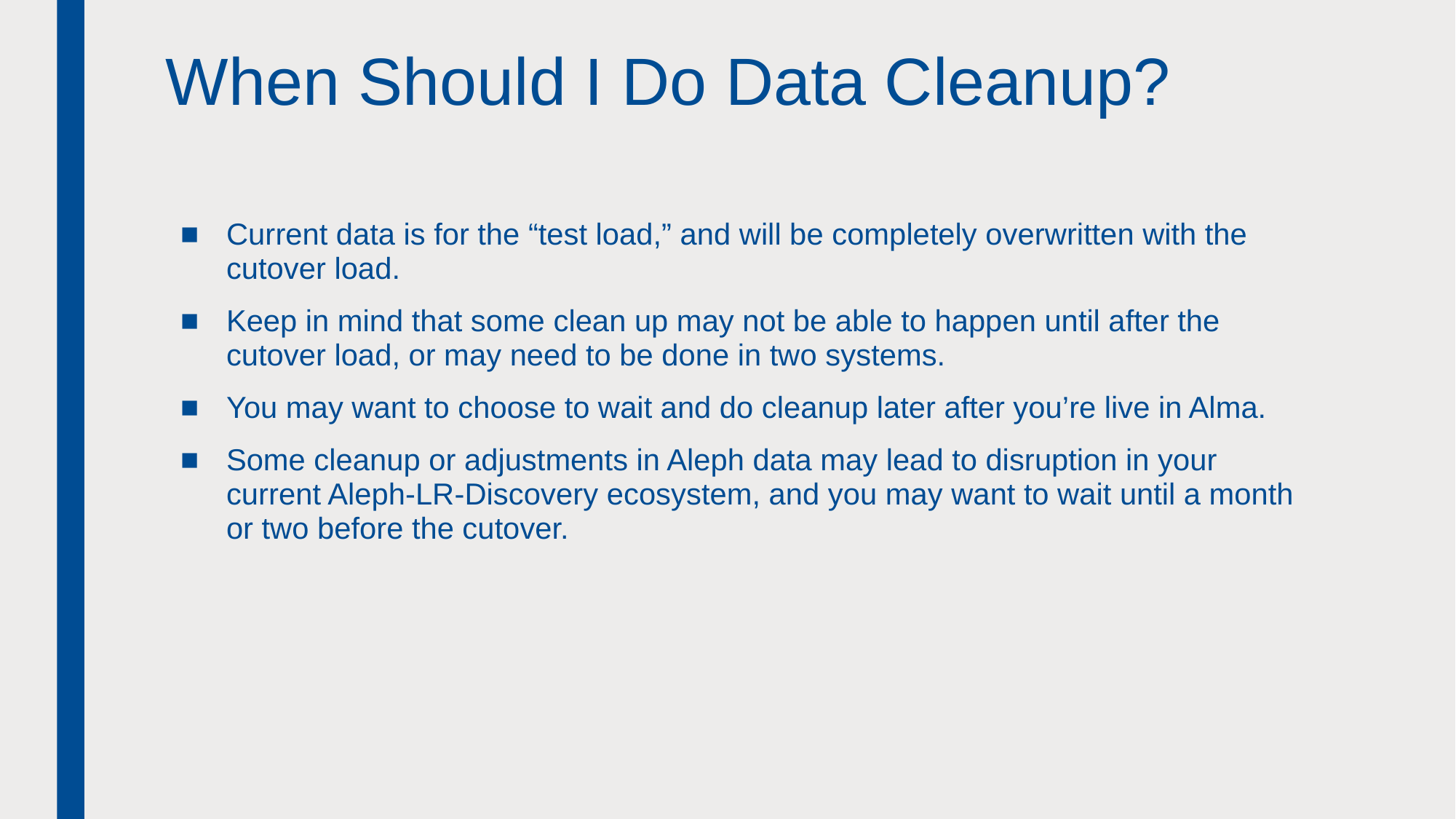

# When Should I Do Data Cleanup?
Current data is for the “test load,” and will be completely overwritten with the cutover load.
Keep in mind that some clean up may not be able to happen until after the cutover load, or may need to be done in two systems.
You may want to choose to wait and do cleanup later after you’re live in Alma.
Some cleanup or adjustments in Aleph data may lead to disruption in your current Aleph-LR-Discovery ecosystem, and you may want to wait until a month or two before the cutover.